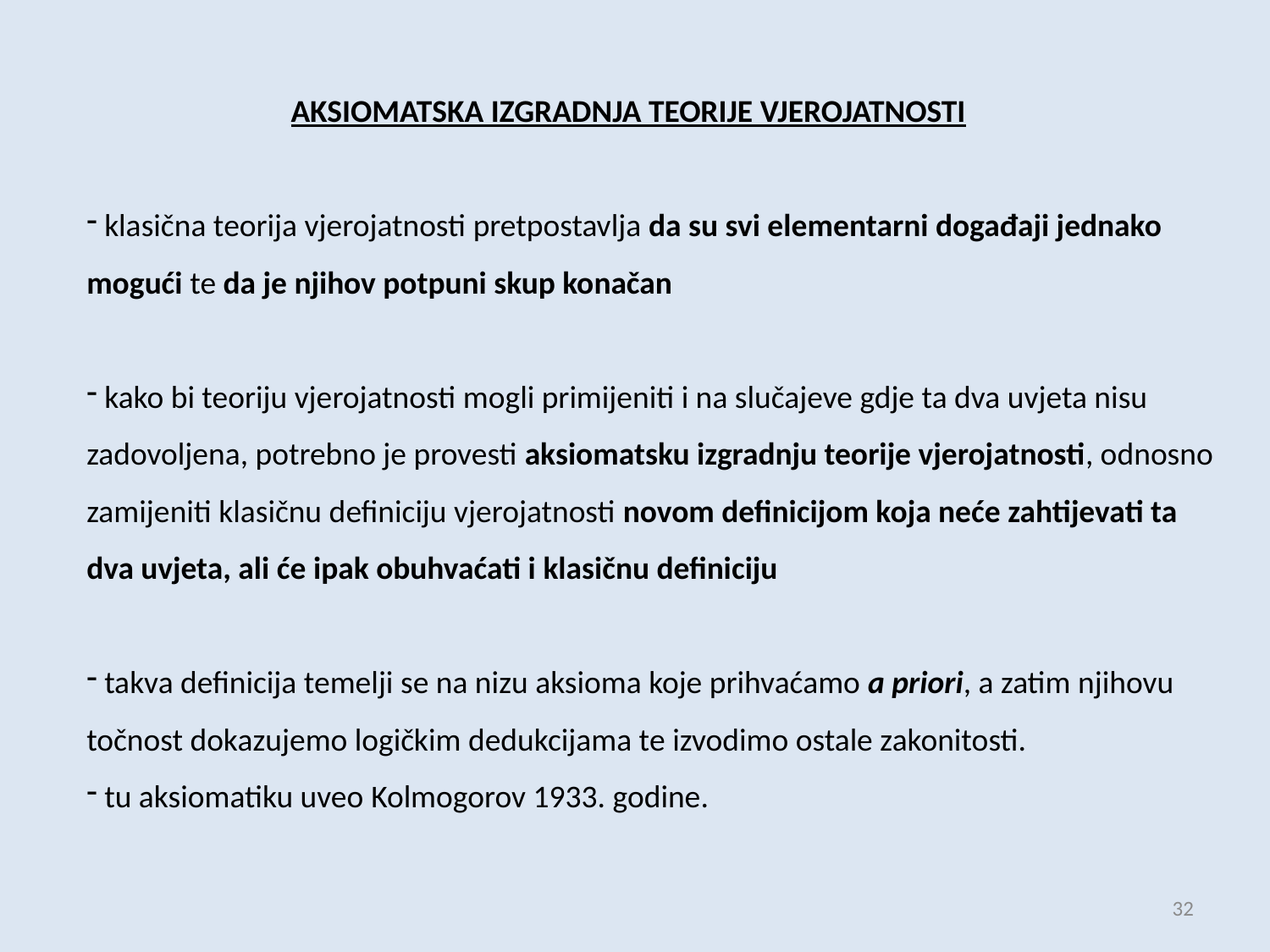

AKSIOMATSKA IZGRADNJA TEORIJE VJEROJATNOSTI
 klasična teorija vjerojatnosti pretpostavlja da su svi elementarni događaji jednako mogući te da je njihov potpuni skup konačan

 kako bi teoriju vjerojatnosti mogli primijeniti i na slučajeve gdje ta dva uvjeta nisu zadovoljena, potrebno je provesti aksiomatsku izgradnju teorije vjerojatnosti, odnosno zamijeniti klasičnu definiciju vjerojatnosti novom definicijom koja neće zahtijevati ta dva uvjeta, ali će ipak obuhvaćati i klasičnu definiciju

 takva definicija temelji se na nizu aksioma koje prihvaćamo a priori, a zatim njihovu točnost dokazujemo logičkim dedukcijama te izvodimo ostale zakonitosti.
 tu aksiomatiku uveo Kolmogorov 1933. godine.

32